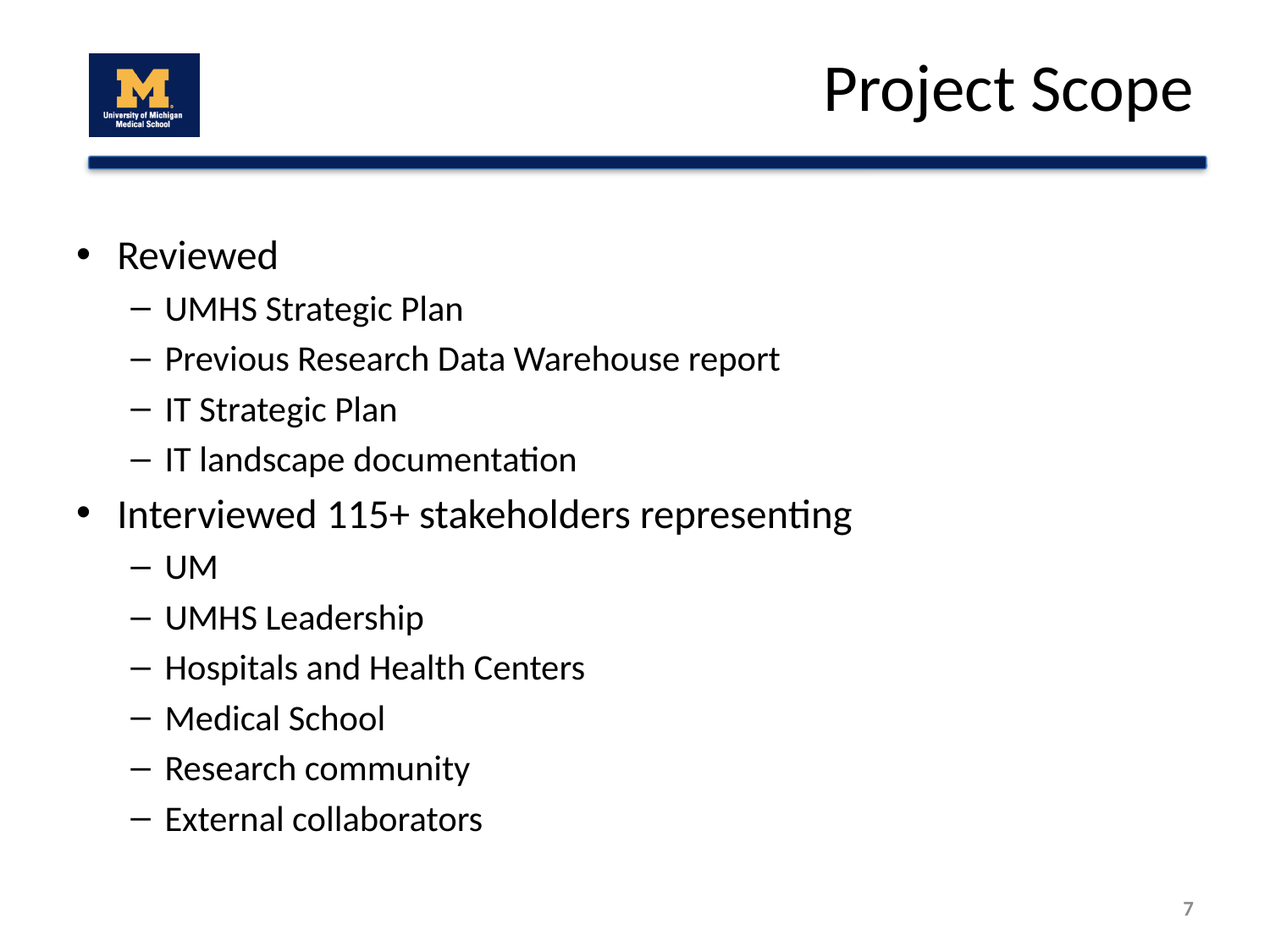

# Project Scope
Reviewed
UMHS Strategic Plan
Previous Research Data Warehouse report
IT Strategic Plan
IT landscape documentation
Interviewed 115+ stakeholders representing
UM
UMHS Leadership
Hospitals and Health Centers
Medical School
Research community
External collaborators
7